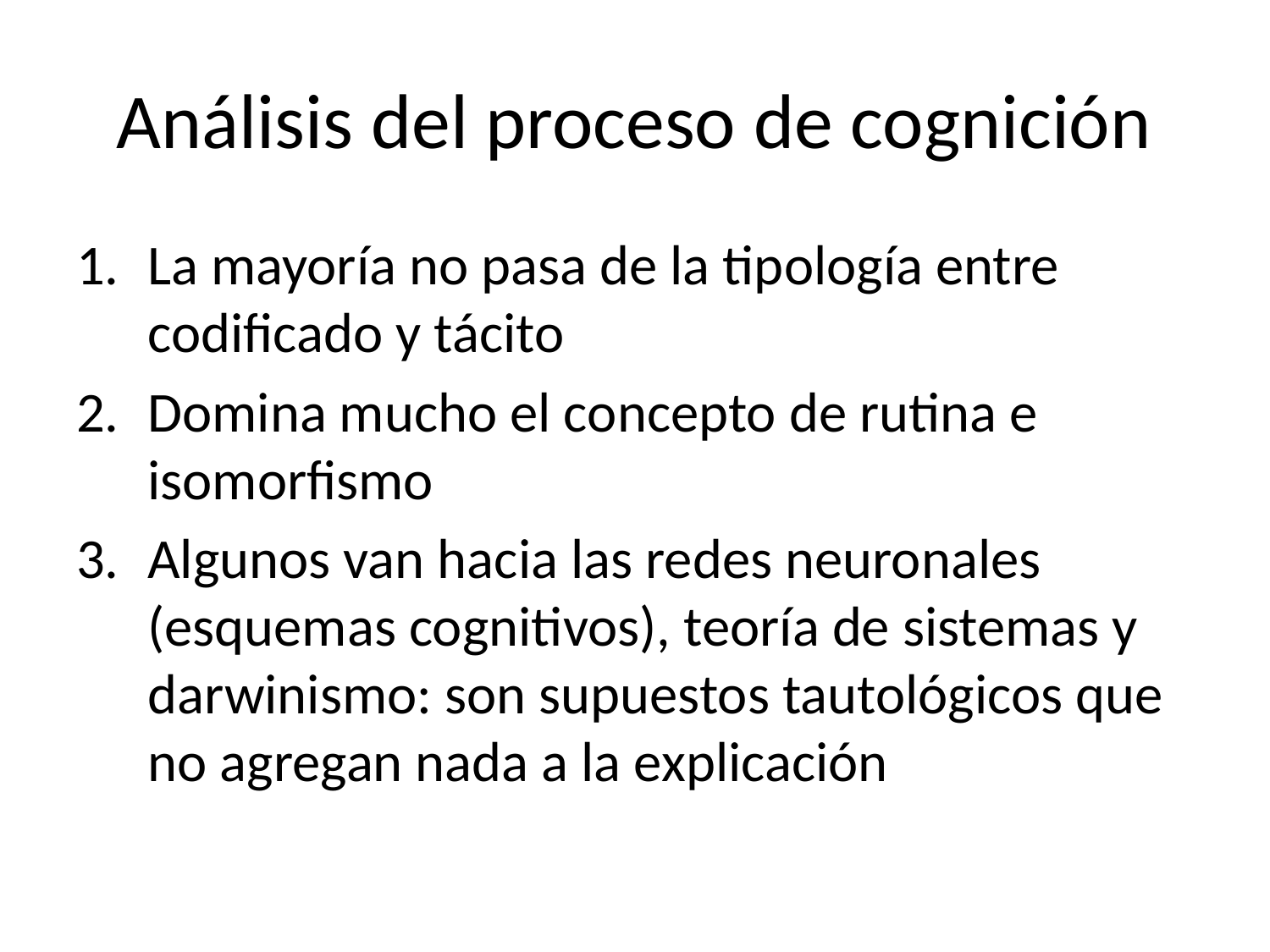

# Análisis del proceso de cognición
La mayoría no pasa de la tipología entre codificado y tácito
Domina mucho el concepto de rutina e isomorfismo
Algunos van hacia las redes neuronales (esquemas cognitivos), teoría de sistemas y darwinismo: son supuestos tautológicos que no agregan nada a la explicación